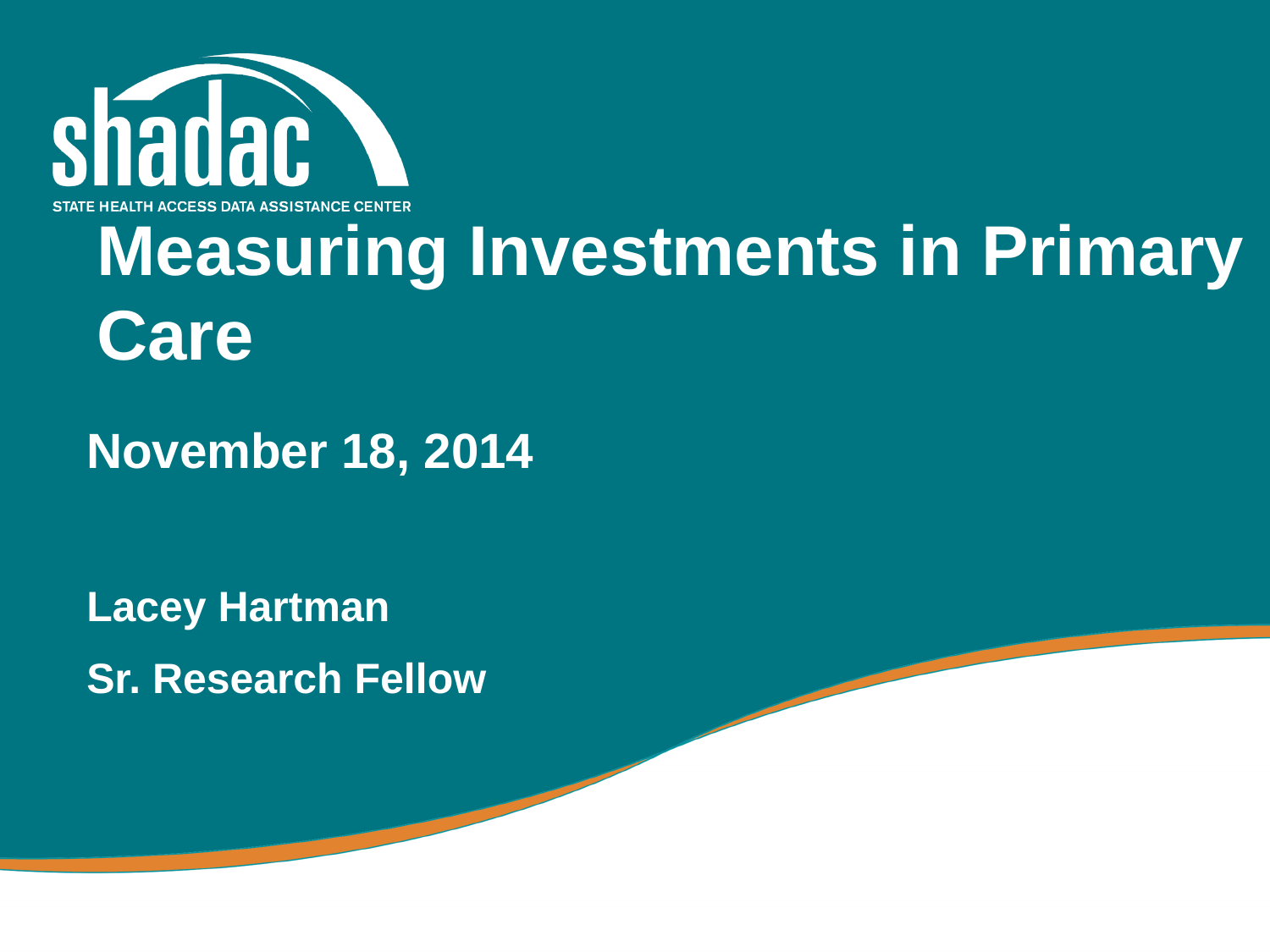

# Measuring Investments in Primary Care
November 18, 2014

Lacey Hartman
Sr. Research Fellow